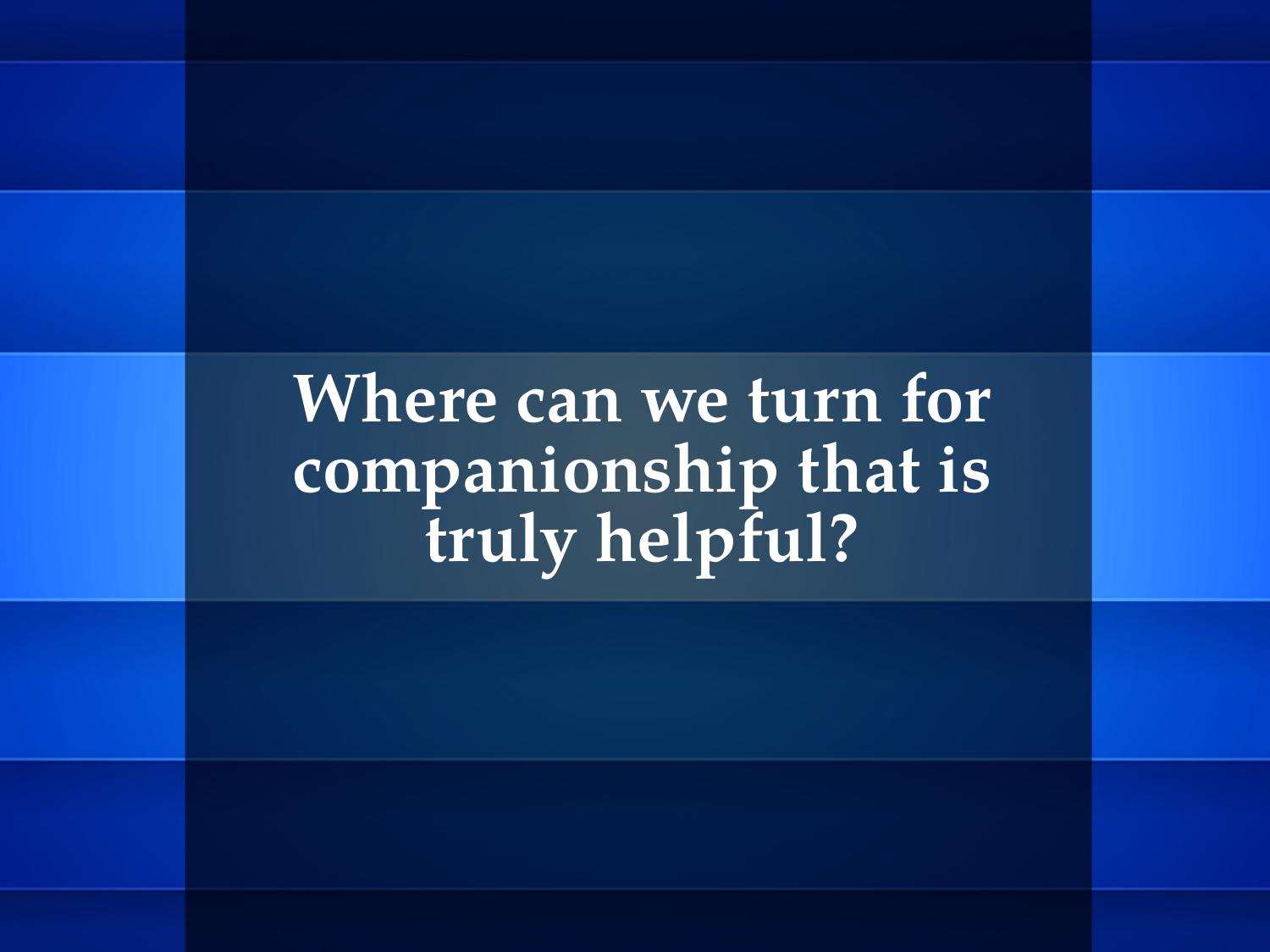

# Where can we turn for companionship that is truly helpful?